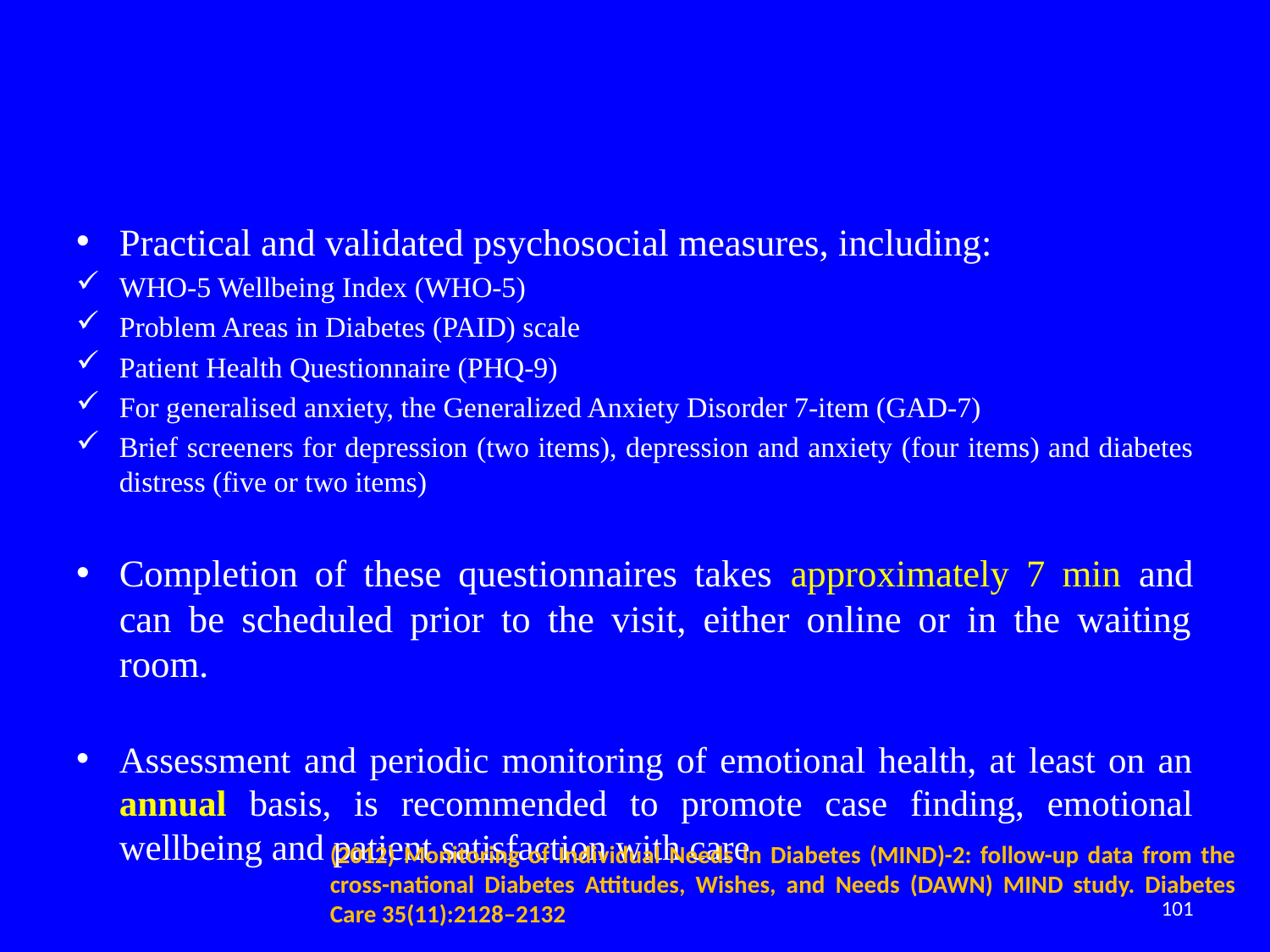

#
Practical and validated psychosocial measures, including:
WHO-5 Wellbeing Index (WHO-5)
Problem Areas in Diabetes (PAID) scale
Patient Health Questionnaire (PHQ-9)
For generalised anxiety, the Generalized Anxiety Disorder 7-item (GAD-7)
Brief screeners for depression (two items), depression and anxiety (four items) and diabetes distress (five or two items)

Completion of these questionnaires takes approximately 7 min and can be scheduled prior to the visit, either online or in the waiting room.

Assessment and periodic monitoring of emotional health, at least on an annual basis, is recommended to promote case finding, emotional wellbeing and patient satisfaction with care
(2012) Monitoring of Individual Needs in Diabetes (MIND)-2: follow-up data from the cross-national Diabetes Attitudes, Wishes, and Needs (DAWN) MIND study. Diabetes Care 35(11):2128–2132
101